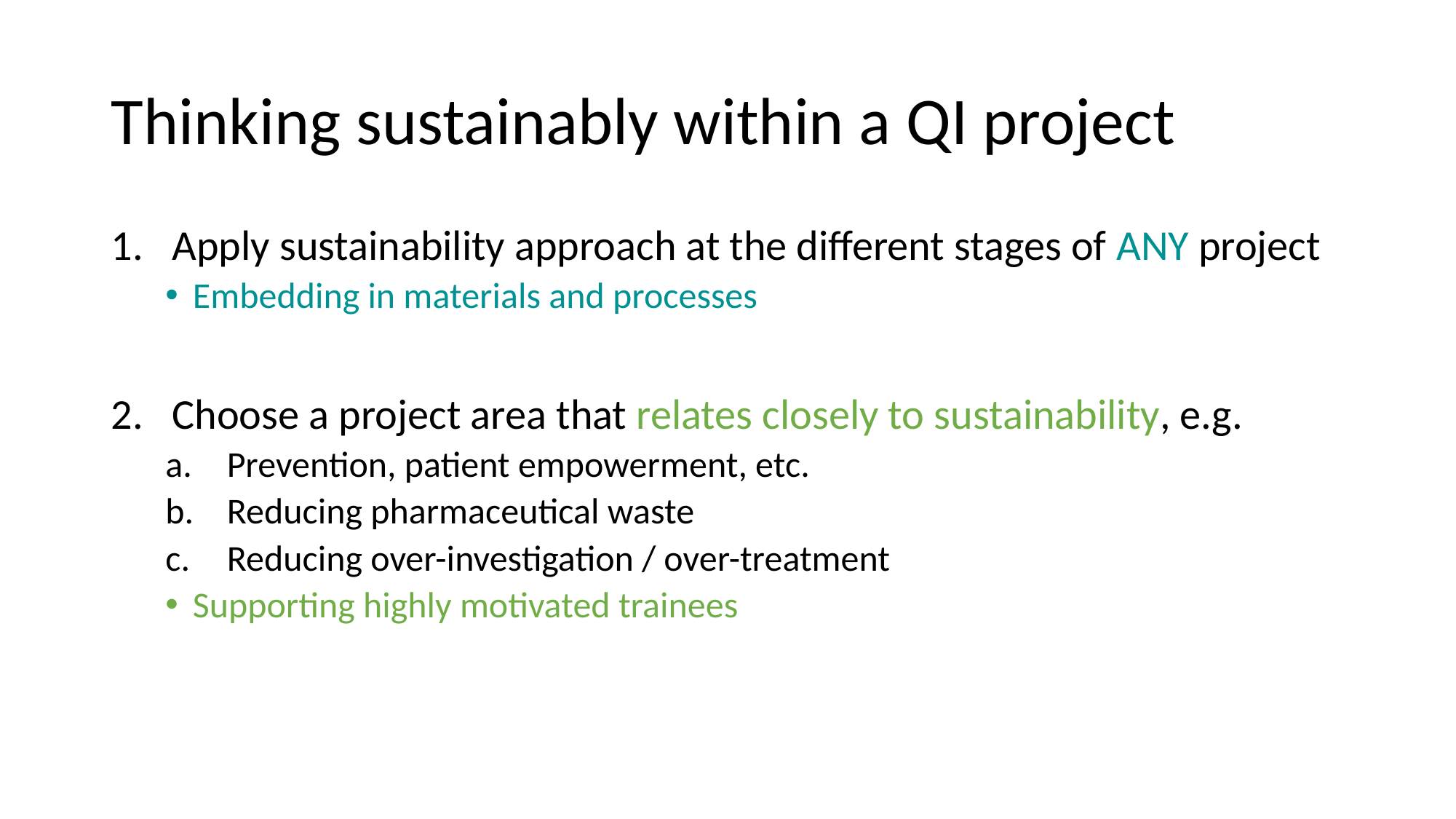

# Thinking sustainably within a QI project
Apply sustainability approach at the different stages of ANY project
Embedding in materials and processes

Choose a project area that relates closely to sustainability, e.g.
Prevention, patient empowerment, etc.
Reducing pharmaceutical waste
Reducing over-investigation / over-treatment
Supporting highly motivated trainees